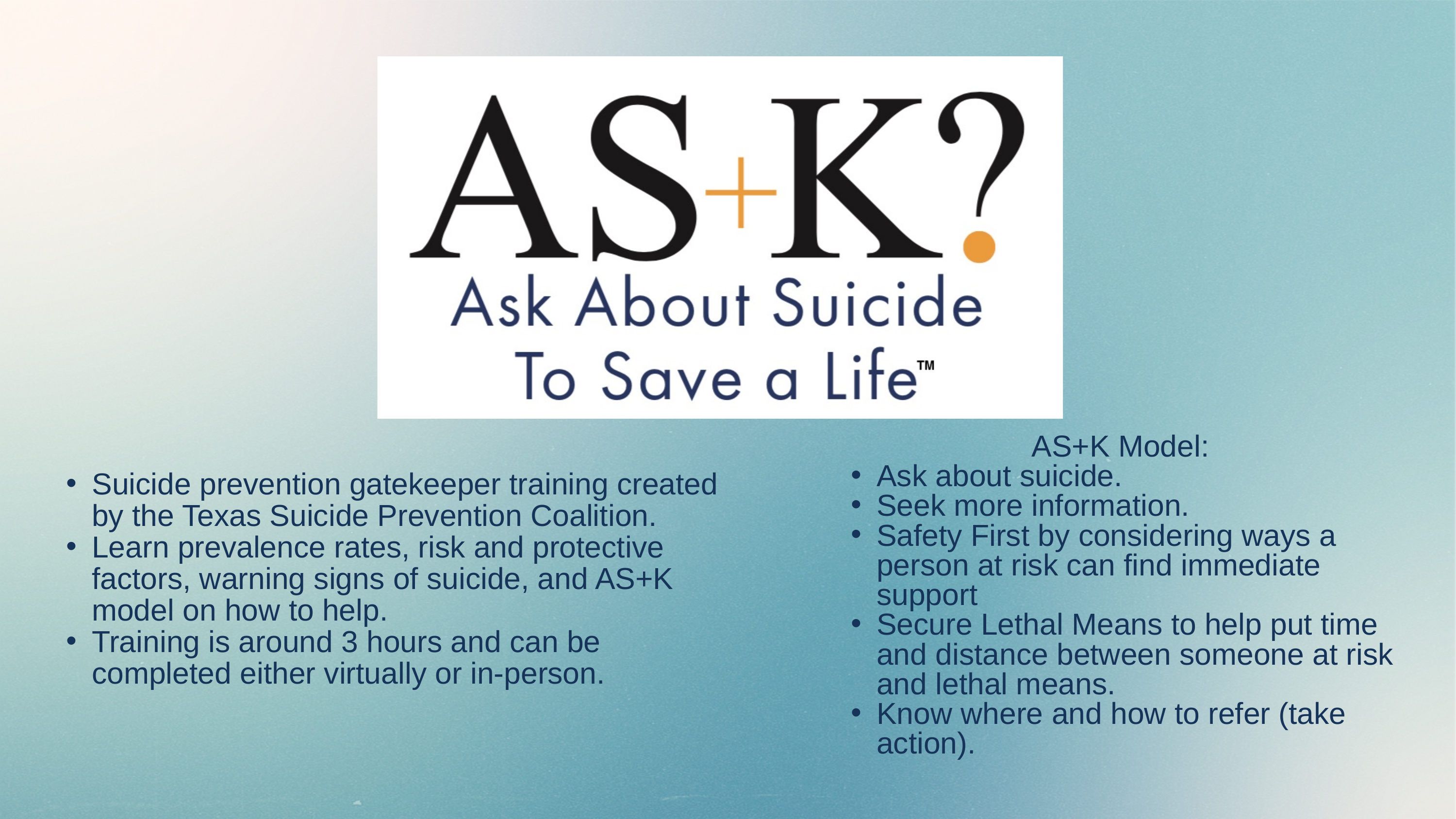

AS+K Model:
Ask about suicide.
Seek more information.
Safety First by considering ways a person at risk can find immediate support
Secure Lethal Means to help put time and distance between someone at risk and lethal means.
Know where and how to refer (take action).

Suicide prevention gatekeeper training created by the Texas Suicide Prevention Coalition.
Learn prevalence rates, risk and protective factors, warning signs of suicide, and AS+K model on how to help.
Training is around 3 hours and can be completed either virtually or in-person.